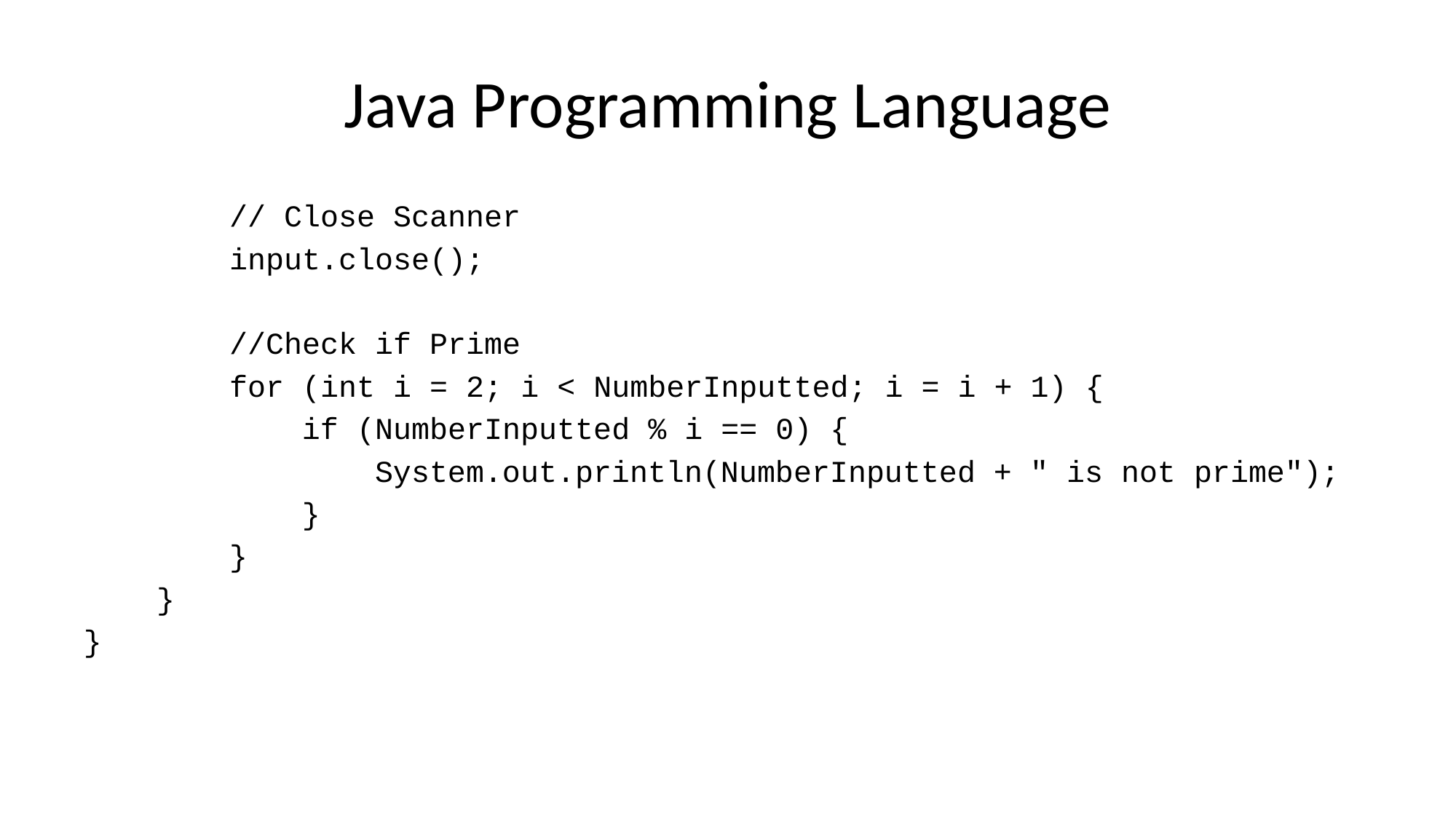

# Java Programming Language
        // Close Scanner
        input.close();

        //Check if Prime
        for (int i = 2; i < NumberInputted; i = i + 1) {
            if (NumberInputted % i == 0) {
                System.out.println(NumberInputted + " is not prime");
            }
        }
    }
}